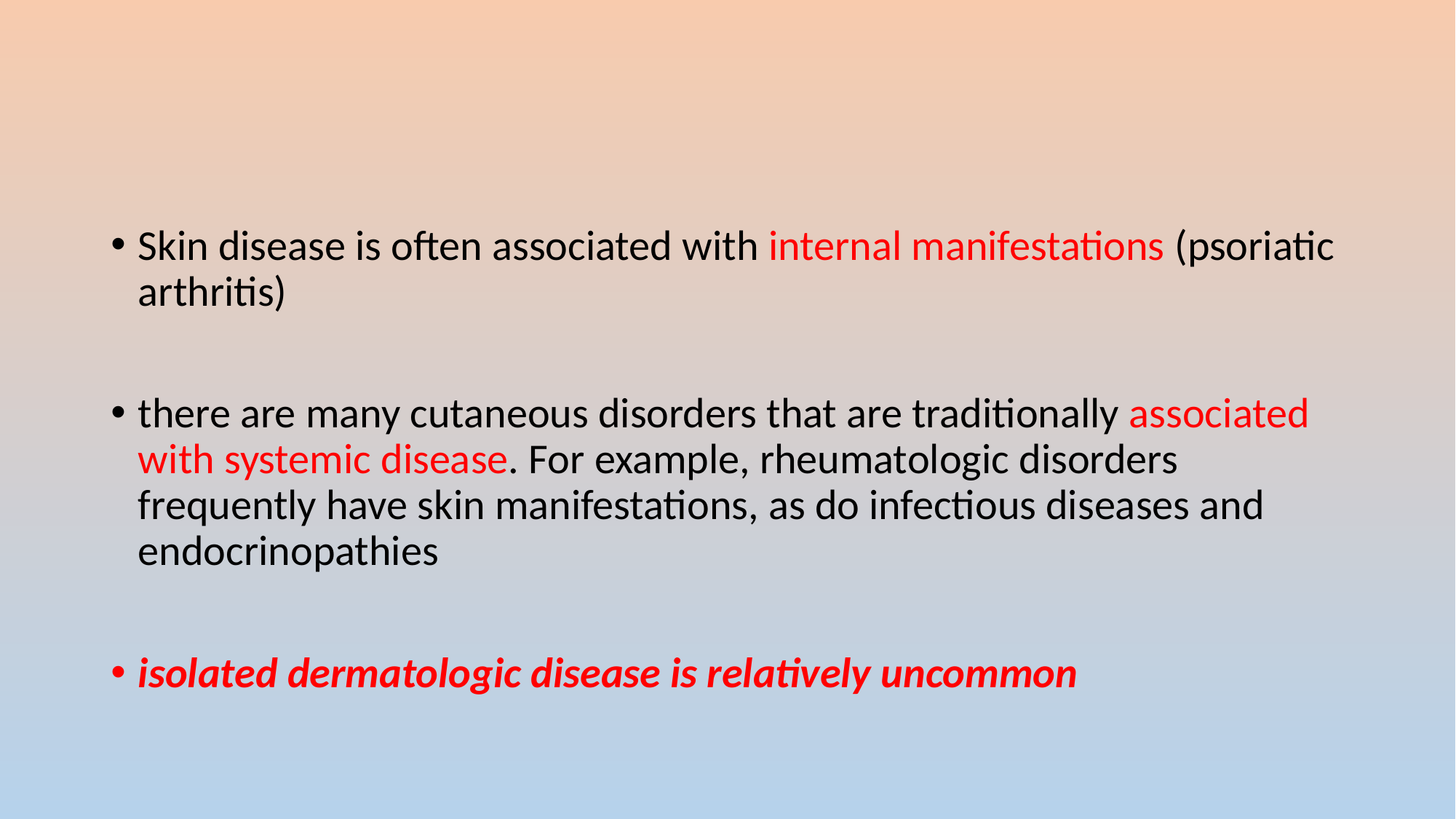

#
Skin disease is often associated with internal manifestations (psoriatic arthritis)

there are many cutaneous disorders that are traditionally associated with systemic disease. For example, rheumatologic disorders frequently have skin manifestations, as do infectious diseases and endocrinopathies

isolated dermatologic disease is relatively uncommon